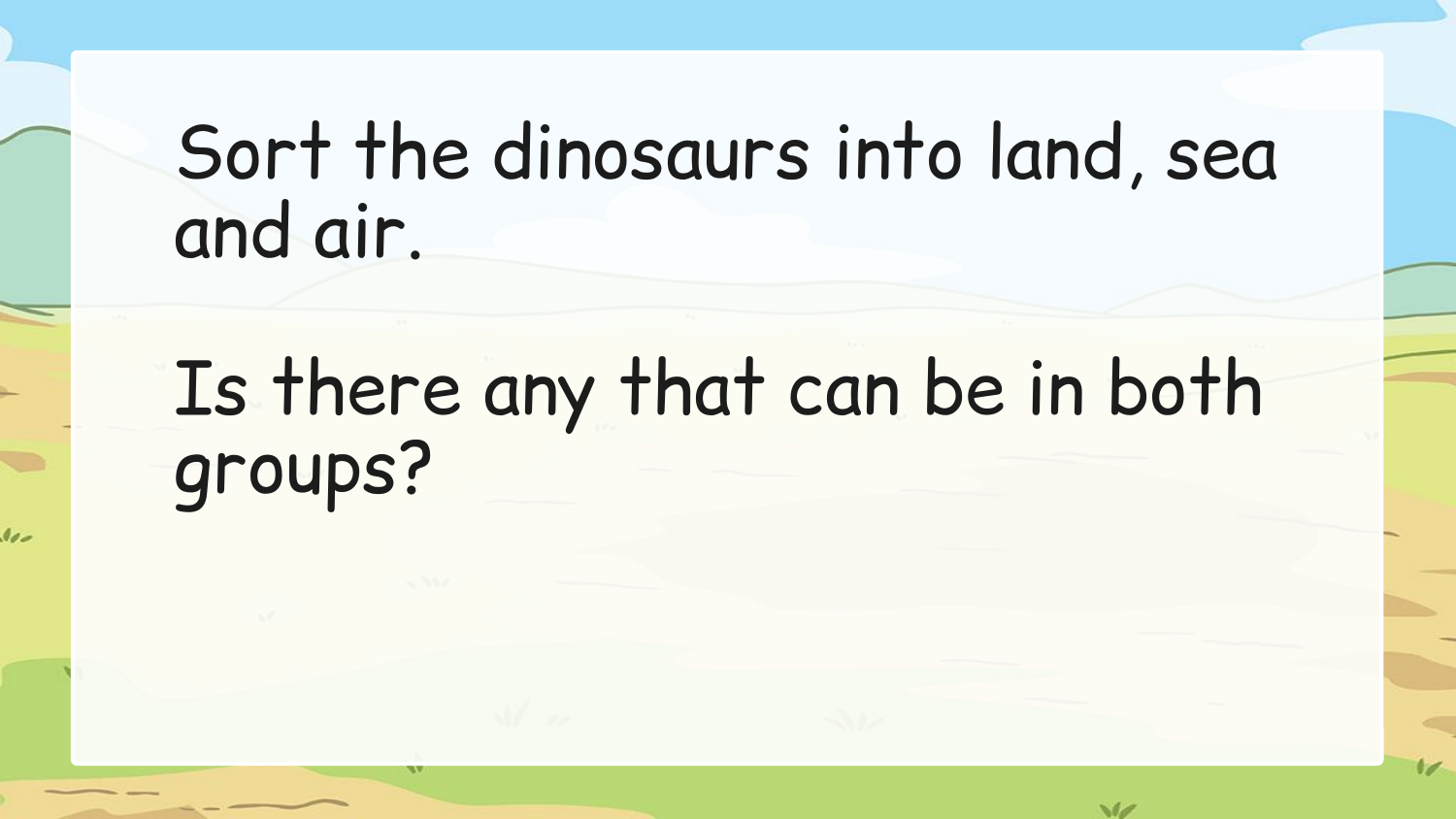

# Sort the dinosaurs into land, sea and air.

Is there any that can be in both groups?